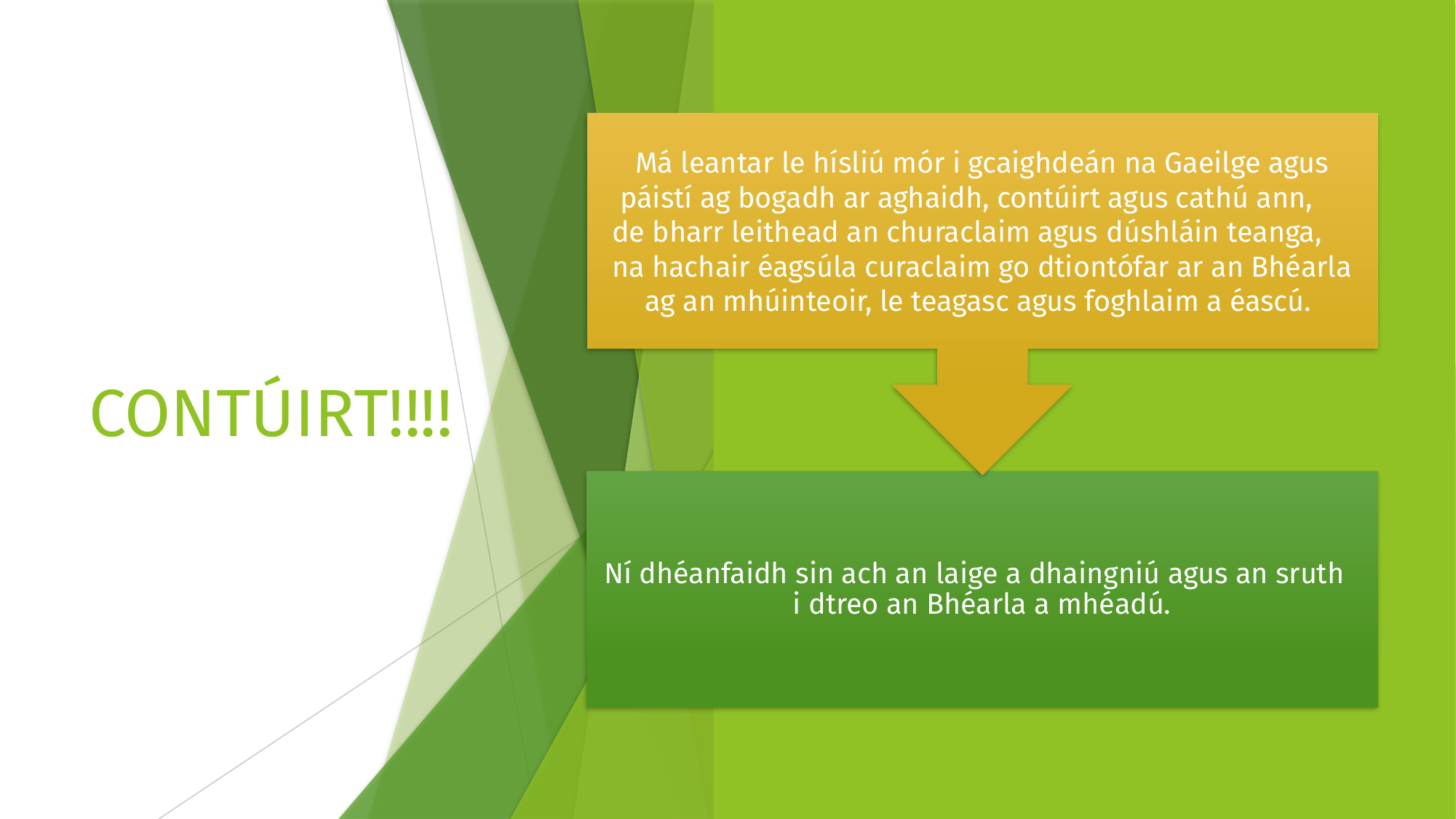

Ní dhéanfaidh sin ach an laige a dhaingniú agus an sruth   i dtreo an Bhéarla a mhéadú.
Má leantar le hísliú mór i gcaighdeán na Gaeilge agus páistí ag bogadh ar aghaidh, contúirt agus cathú ann,     de bharr leithead an churaclaim agus dúshláin teanga,     na hachair éagsúla curaclaim go dtiontófar ar an Bhéarla ag an mhúinteoir, le teagasc agus foghlaim a éascú.
# CONTÚIRT!!!!